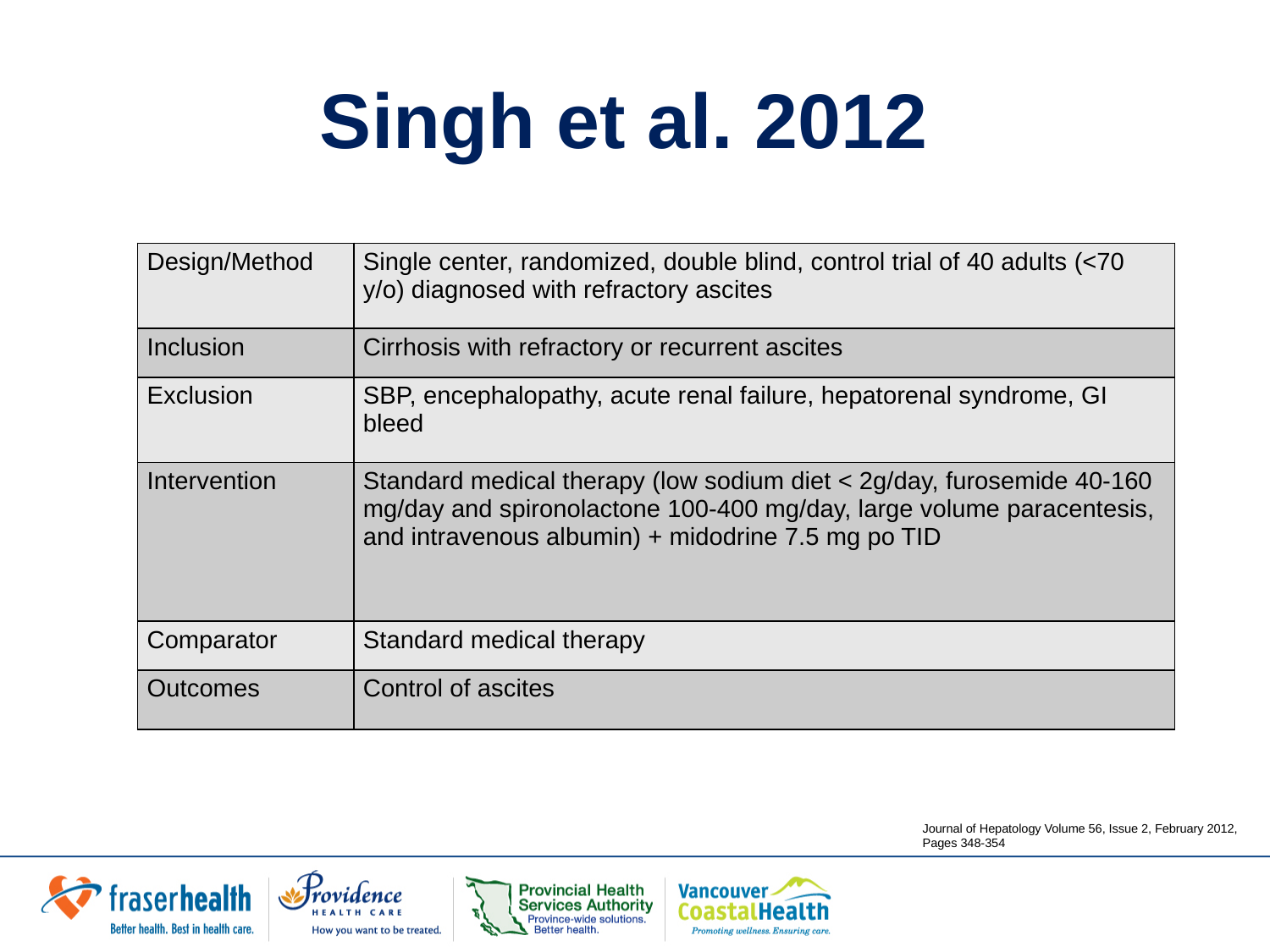

# Singh et al. 2012
| Design/Method | Single center, randomized, double blind, control trial of 40 adults (<70 y/o) diagnosed with refractory ascites |
| --- | --- |
| Inclusion | Cirrhosis with refractory or recurrent ascites |
| Exclusion | SBP, encephalopathy, acute renal failure, hepatorenal syndrome, GI bleed |
| Intervention | Standard medical therapy (low sodium diet < 2g/day, furosemide 40-160 mg/day and spironolactone 100-400 mg/day, large volume paracentesis, and intravenous albumin) + midodrine 7.5 mg po TID |
| Comparator | Standard medical therapy |
| Outcomes | Control of ascites |
Journal of Hepatology Volume 56, Issue 2, February 2012, Pages 348-354